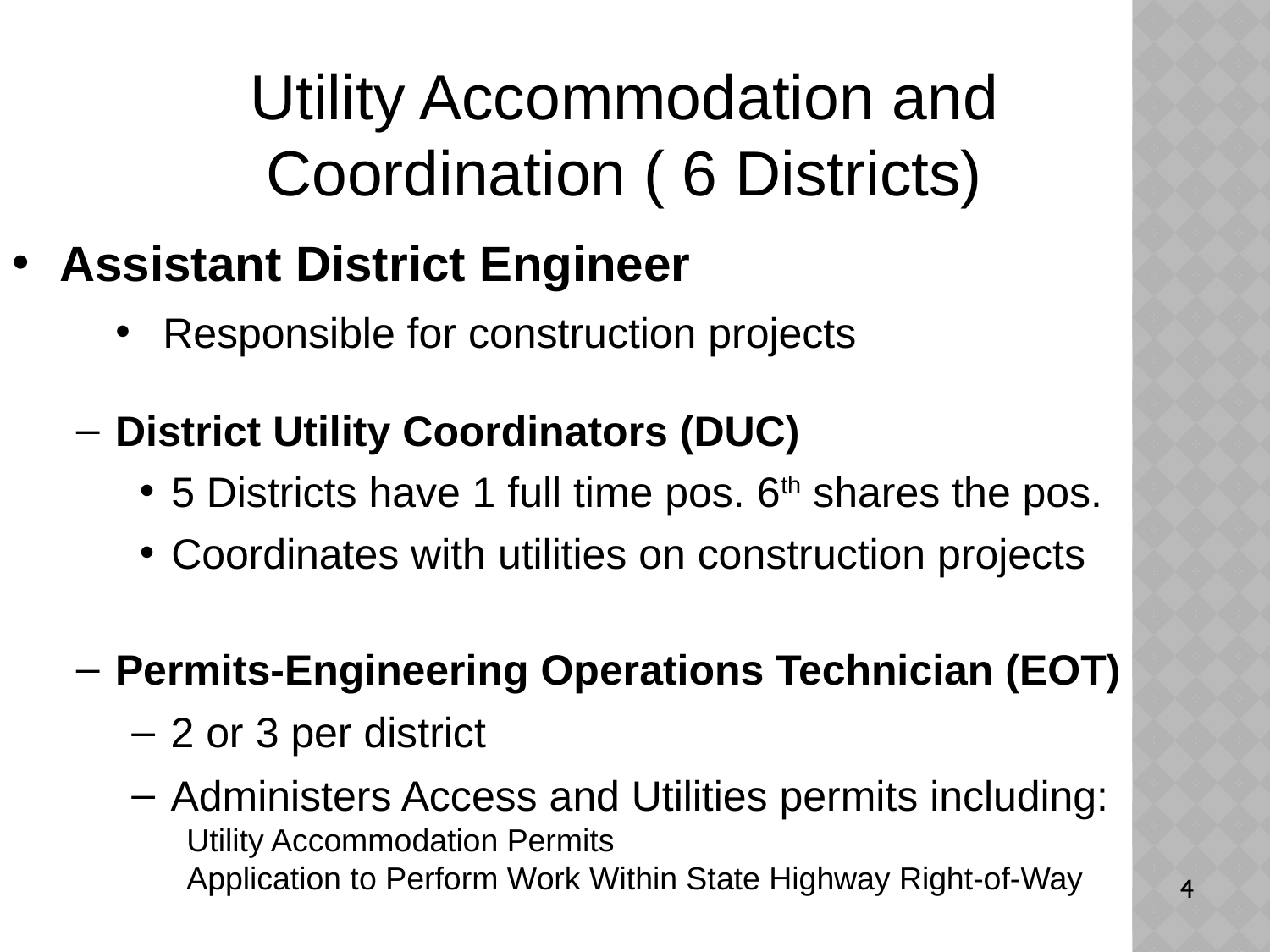

Utility Accommodation and Coordination ( 6 Districts)

Assistant District Engineer
Responsible for construction projects

District Utility Coordinators (DUC)
5 Districts have 1 full time pos. 6th shares the pos.
Coordinates with utilities on construction projects

Permits-Engineering Operations Technician (EOT)
2 or 3 per district
Administers Access and Utilities permits including:
			Utility Accommodation Permits
			Application to Perform Work Within State Highway Right-of-Way

4